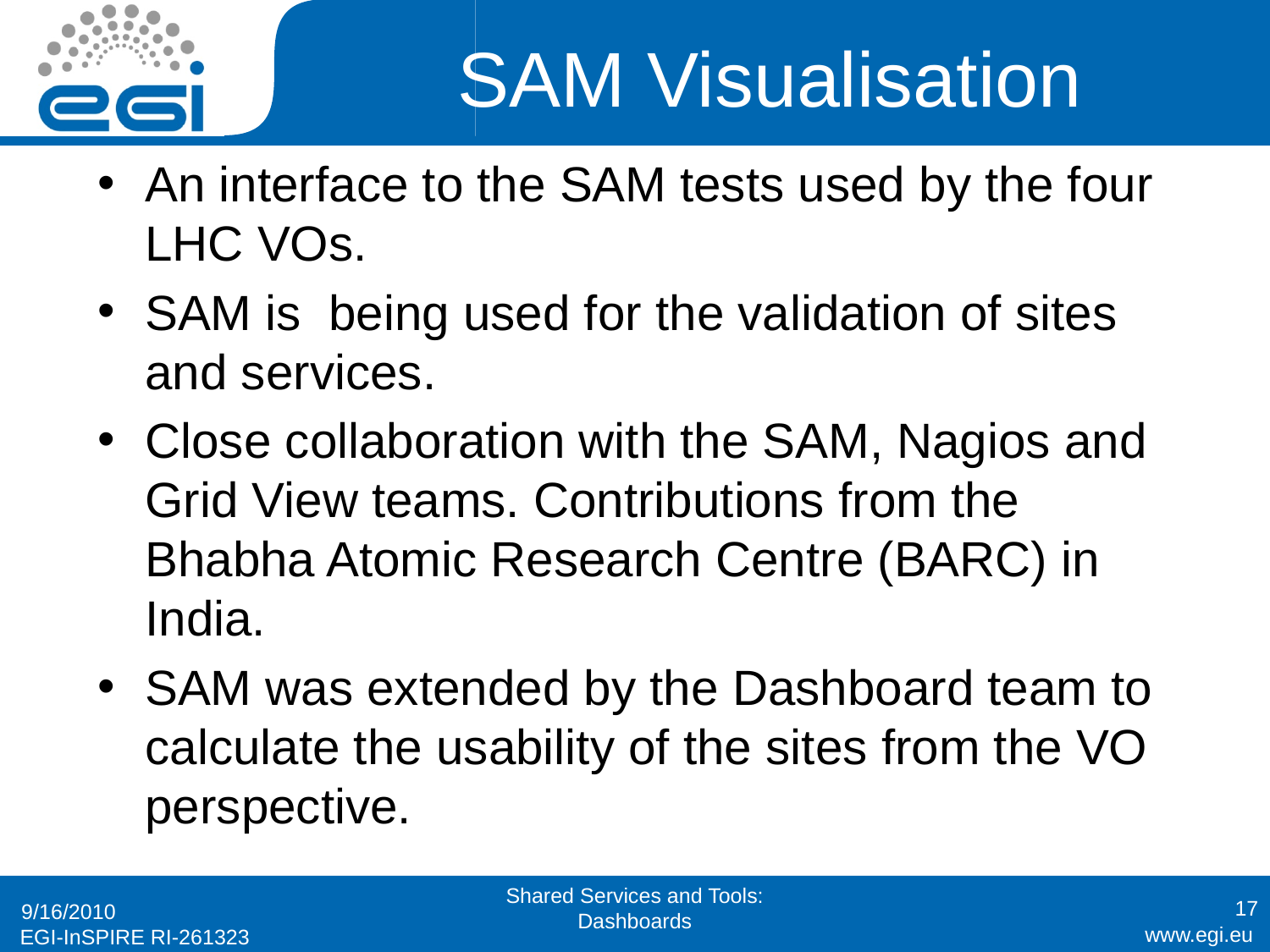

# SAM Visualisation
An interface to the SAM tests used by the four LHC VOs.
SAM is  being used for the validation of sites and services.
Close collaboration with the SAM, Nagios and Grid View teams. Contributions from the Bhabha Atomic Research Centre (BARC) in India.
SAM was extended by the Dashboard team to calculate the usability of the sites from the VO perspective.
Shared Services and Tools: Dashboards
17
9/16/2010